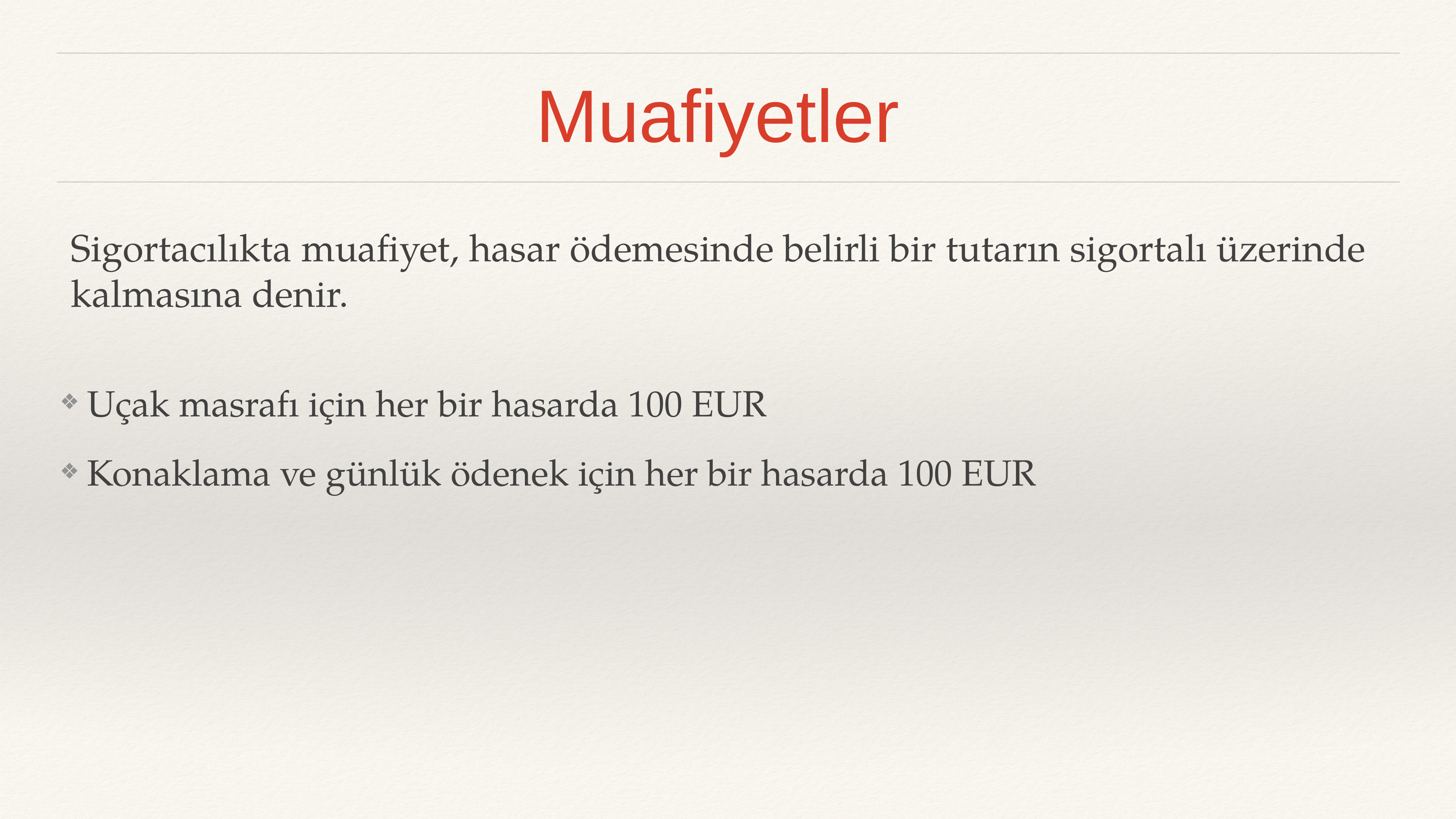

# Muafiyetler
Sigortacılıkta muafiyet, hasar ödemesinde belirli bir tutarın sigortalı üzerinde kalmasına denir.
Uçak masrafı için her bir hasarda 100 EUR
Konaklama ve günlük ödenek için her bir hasarda 100 EUR